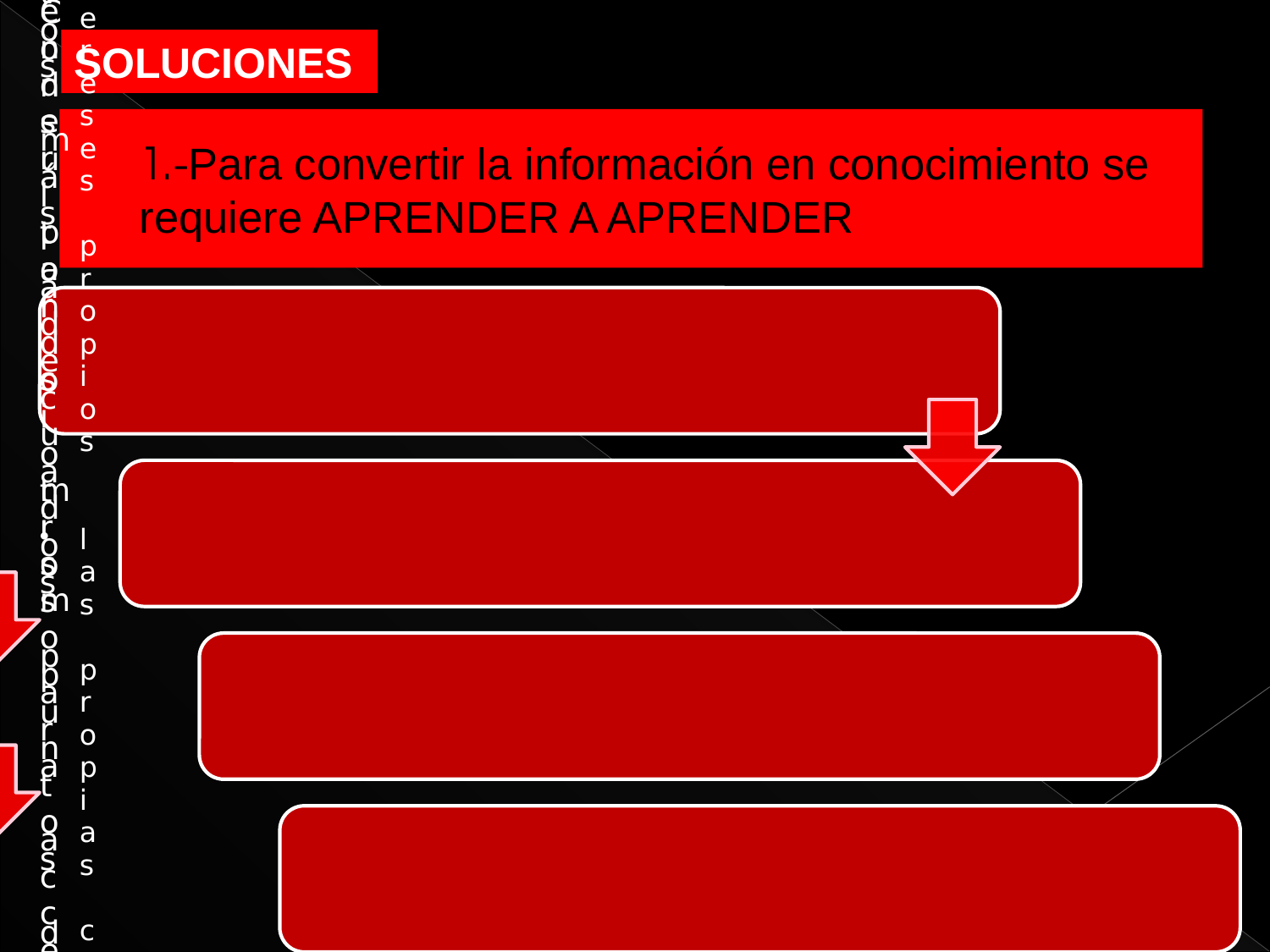

SOLUCIONES
# 1.-Para convertir la información en conocimiento se requiere APRENDER A APRENDER

CIRO A.GARCIA 2009